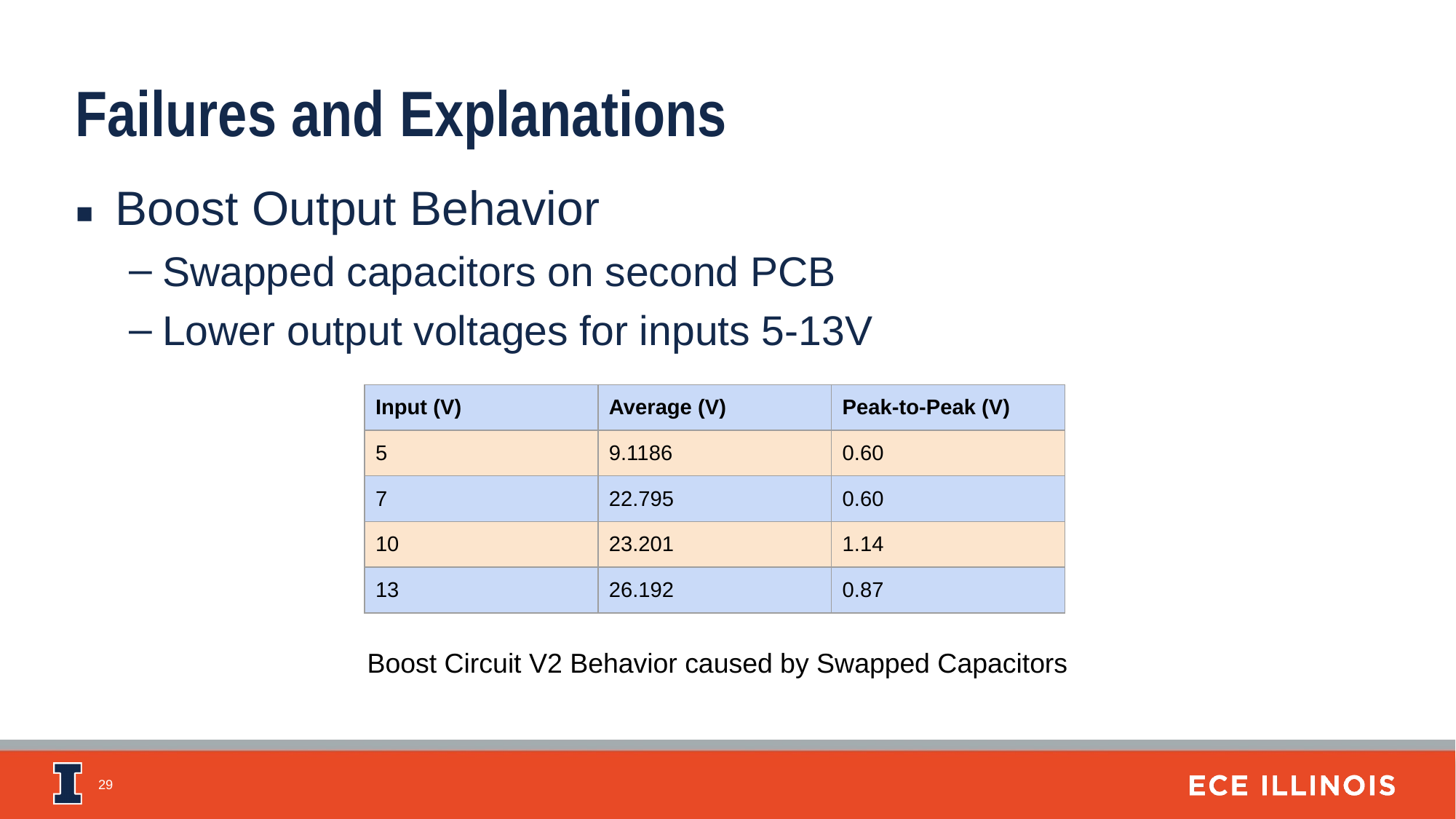

Failures and Explanations
Boost Output Behavior
Swapped capacitors on second PCB
Lower output voltages for inputs 5-13V
| Input (V) | Average (V) | Peak-to-Peak (V) |
| --- | --- | --- |
| 5 | 9.1186 | 0.60 |
| 7 | 22.795 | 0.60 |
| 10 | 23.201 | 1.14 |
| 13 | 26.192 | 0.87 |
Boost Circuit V2 Behavior caused by Swapped Capacitors
29